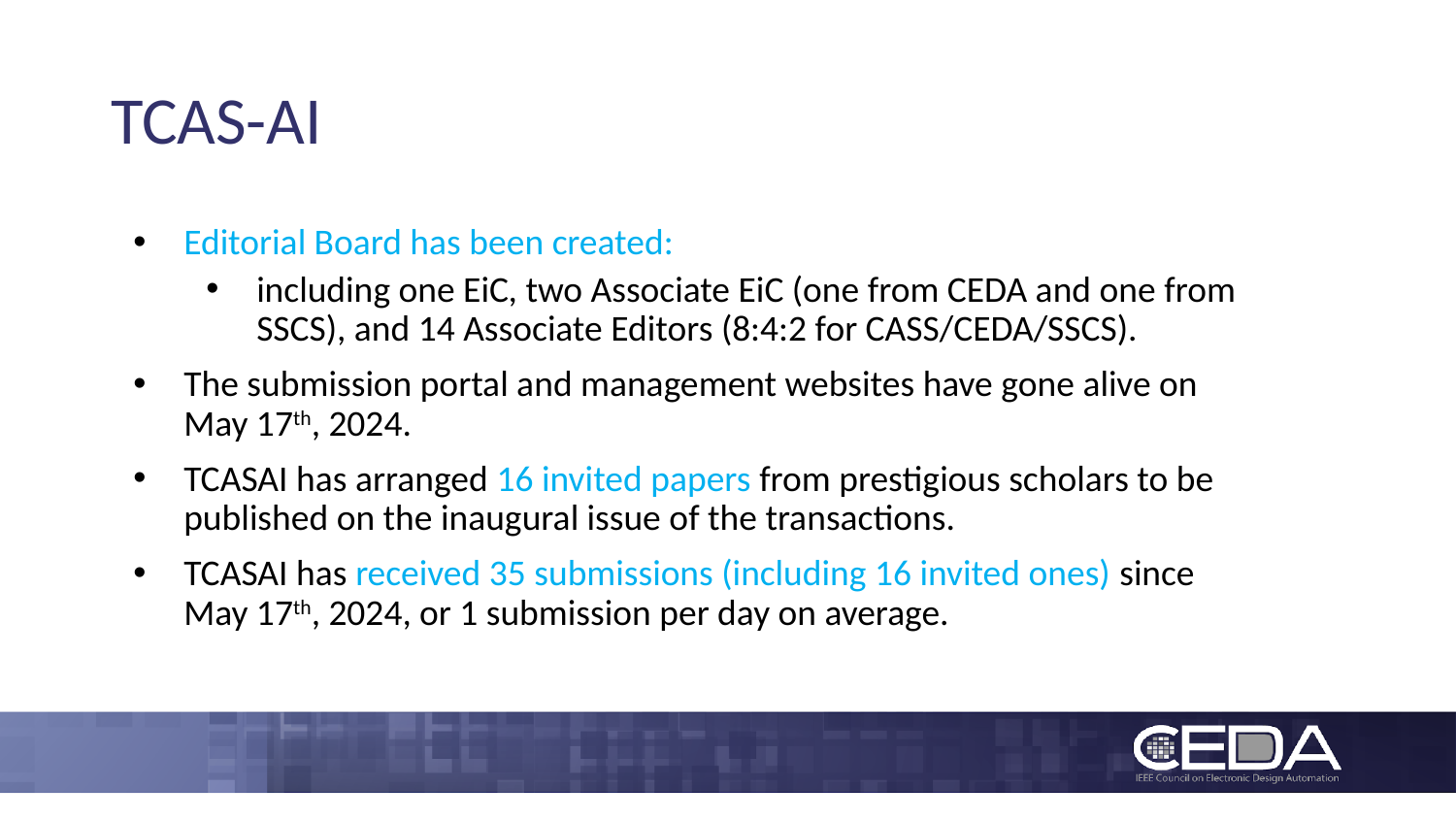

# TCAS-AI
Editorial Board has been created:
including one EiC, two Associate EiC (one from CEDA and one from SSCS), and 14 Associate Editors (8:4:2 for CASS/CEDA/SSCS).
The submission portal and management websites have gone alive on May 17th, 2024.
TCASAI has arranged 16 invited papers from prestigious scholars to be published on the inaugural issue of the transactions.
TCASAI has received 35 submissions (including 16 invited ones) since May 17th, 2024, or 1 submission per day on average.